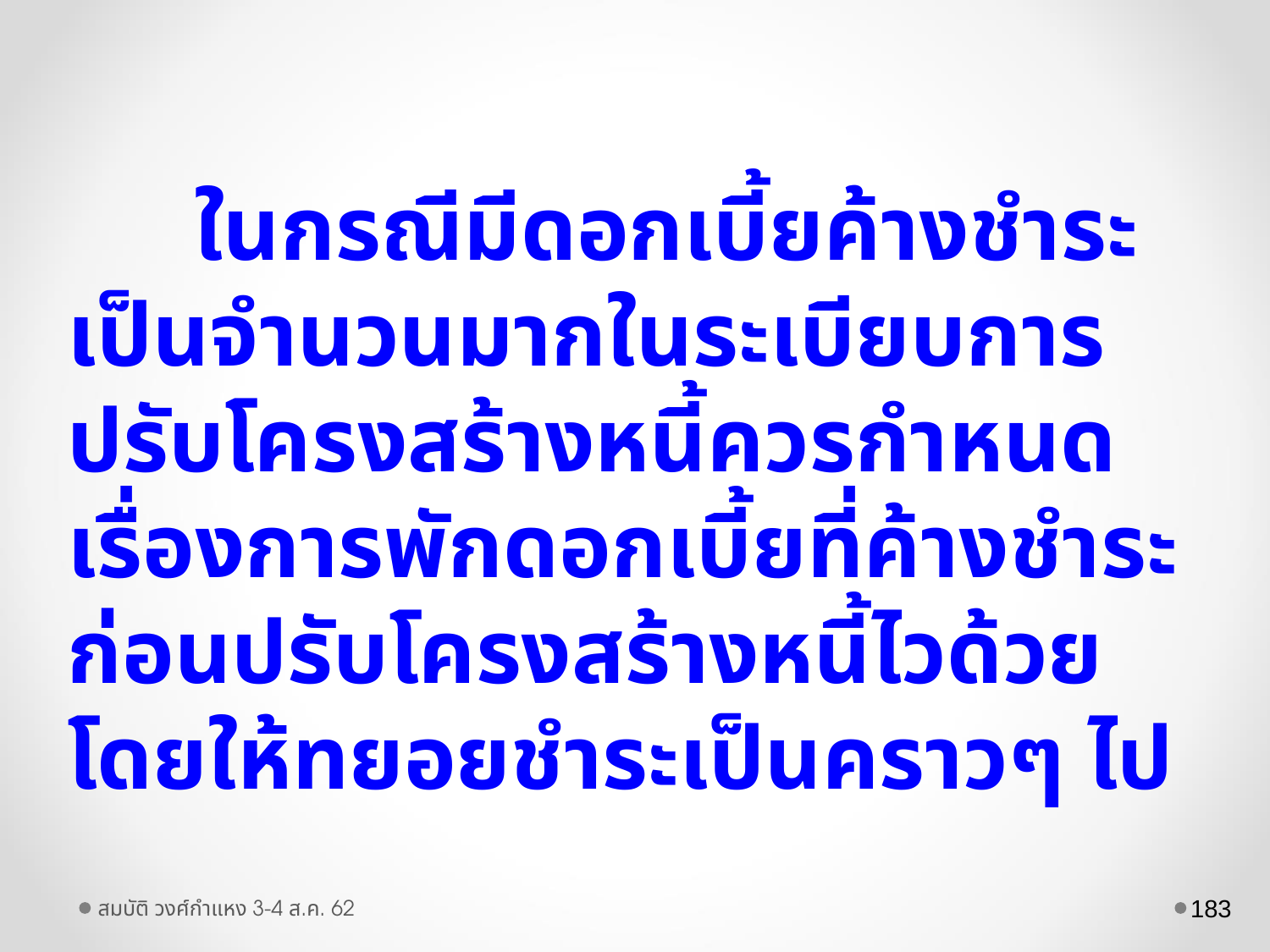

ในกรณีมีดอกเบี้ยค้างชำระเป็นจำนวนมากในระเบียบการปรับโครงสร้างหนี้ควรกำหนดเรื่องการพักดอกเบี้ยที่ค้างชำระก่อนปรับโครงสร้างหนี้ไวด้วย โดยให้ทยอยชำระเป็นคราวๆ ไป
สมบัติ วงศ์กำแหง 3-4 ส.ค. 62
183